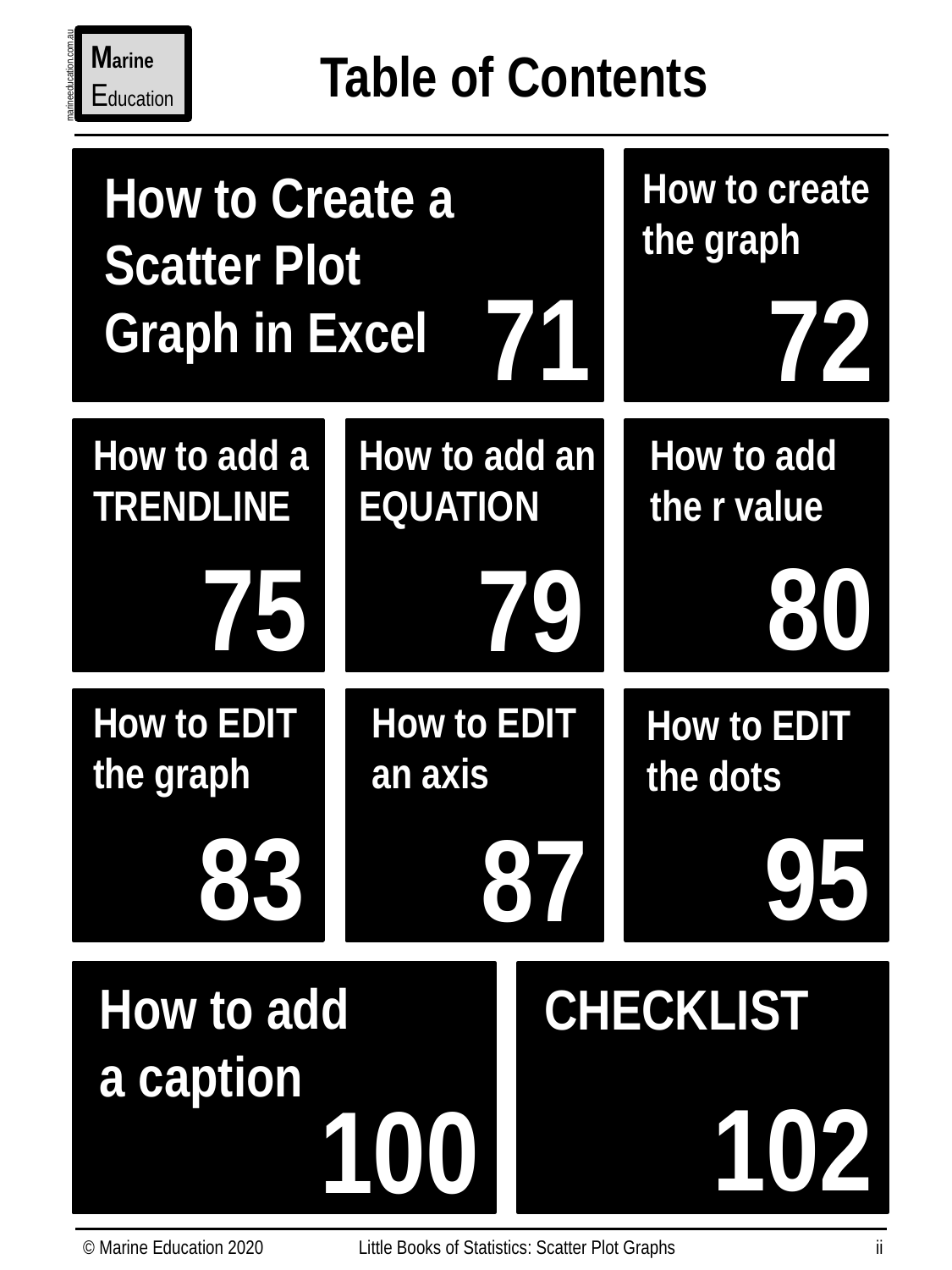

Marine
Education
Table of Contents
marineeducation.com.au

How to Create a Scatter Plot
Graph in Excel
How to create the graph
71
72

How to add an EQUATION
How to add the r value
How to add a TRENDLINE
80
75
79
How to EDIT
the graph
How to EDIT an axis

How to EDIT the dots
95
83
87

How to add
a caption
CHECKLIST
102
100
© Marine Education 2020
Little Books of Statistics: Scatter Plot Graphs
ii